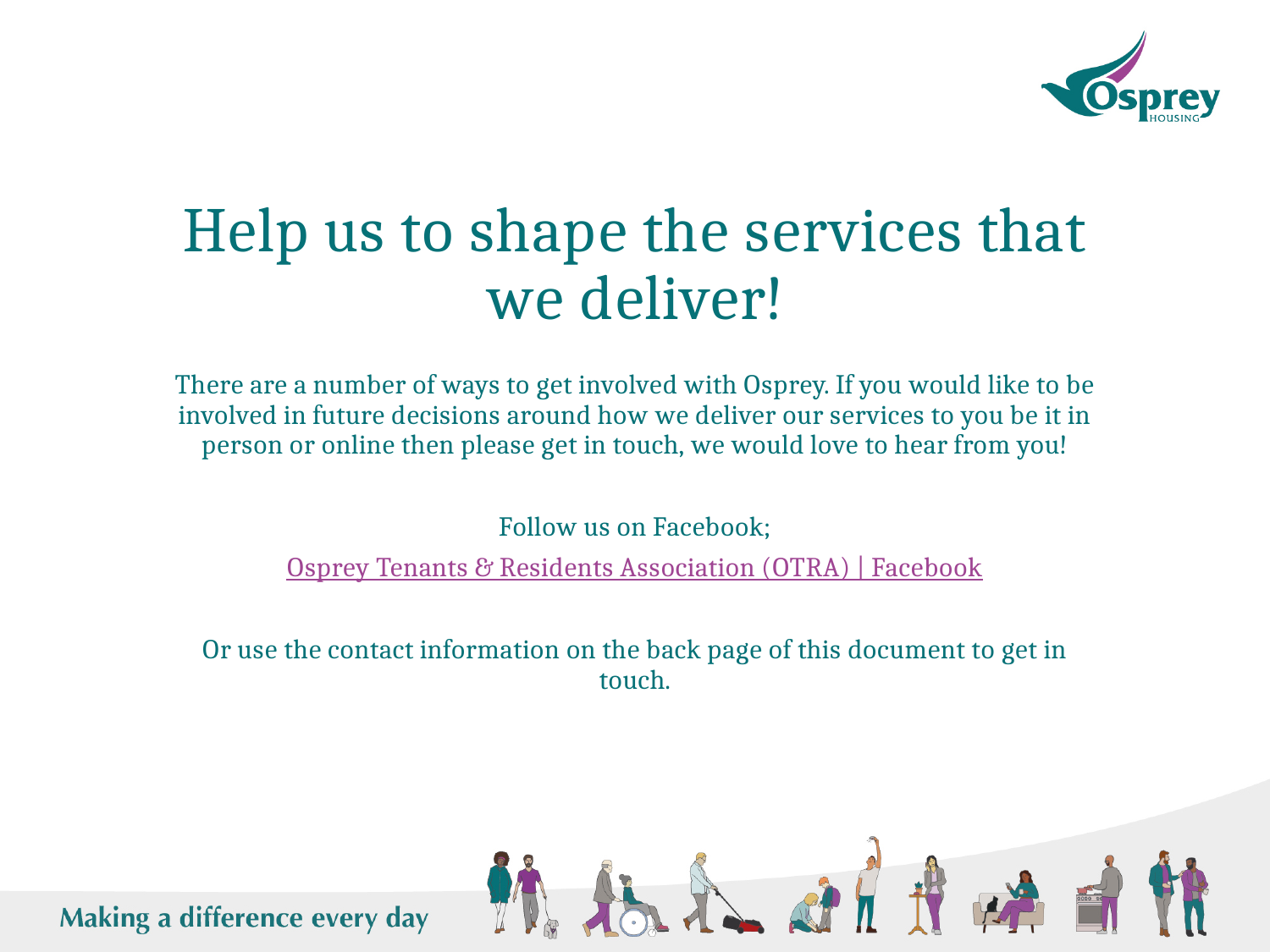

# Help us to shape the services that we deliver!
There are a number of ways to get involved with Osprey. If you would like to be involved in future decisions around how we deliver our services to you be it in person or online then please get in touch, we would love to hear from you!

Follow us on Facebook;
Osprey Tenants & Residents Association (OTRA) | Facebook

Or use the contact information on the back page of this document to get in touch.